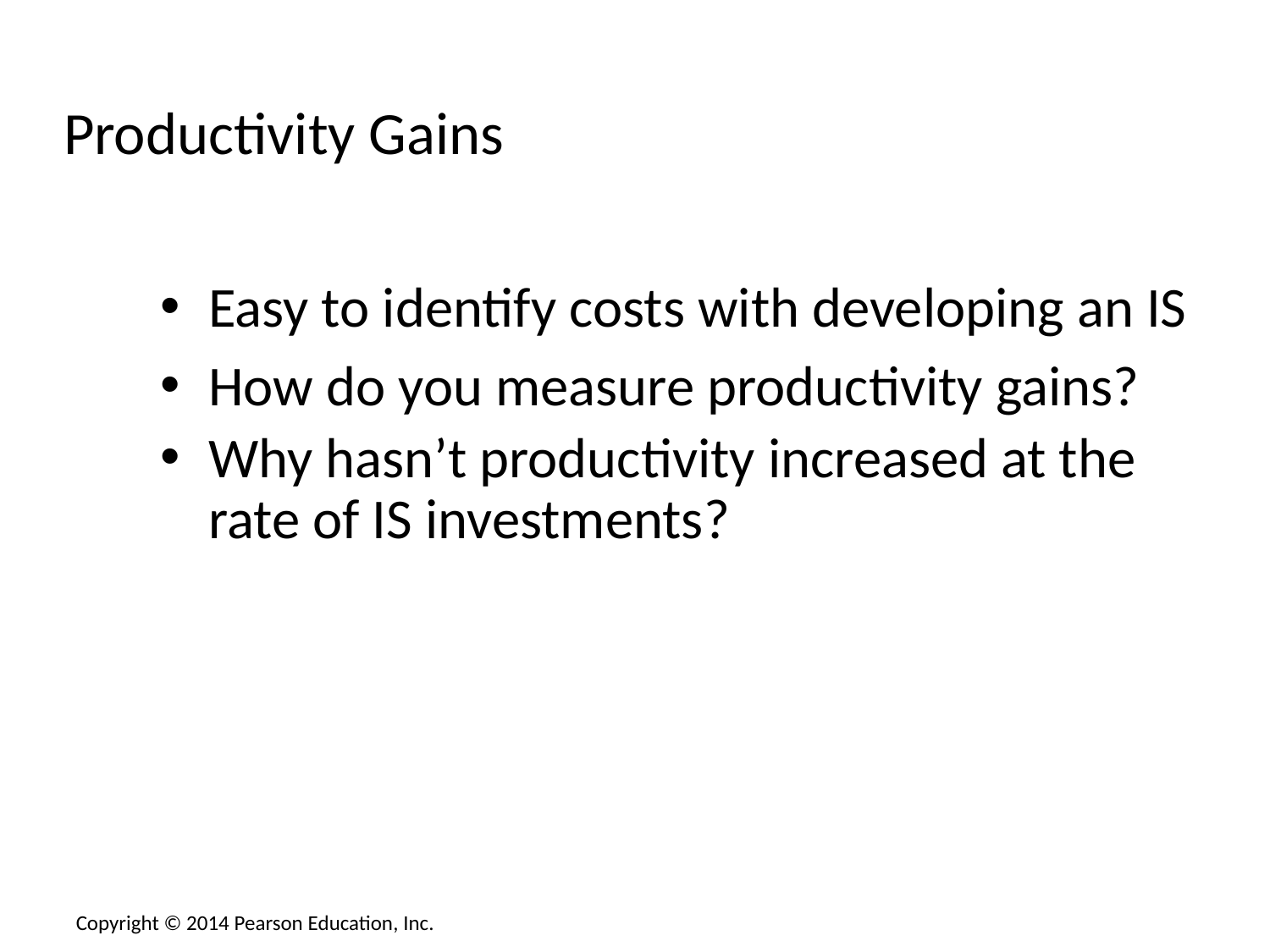

Productivity Gains
Easy to identify costs with developing an IS
How do you measure productivity gains?
Why hasn’t productivity increased at the rate of IS investments?